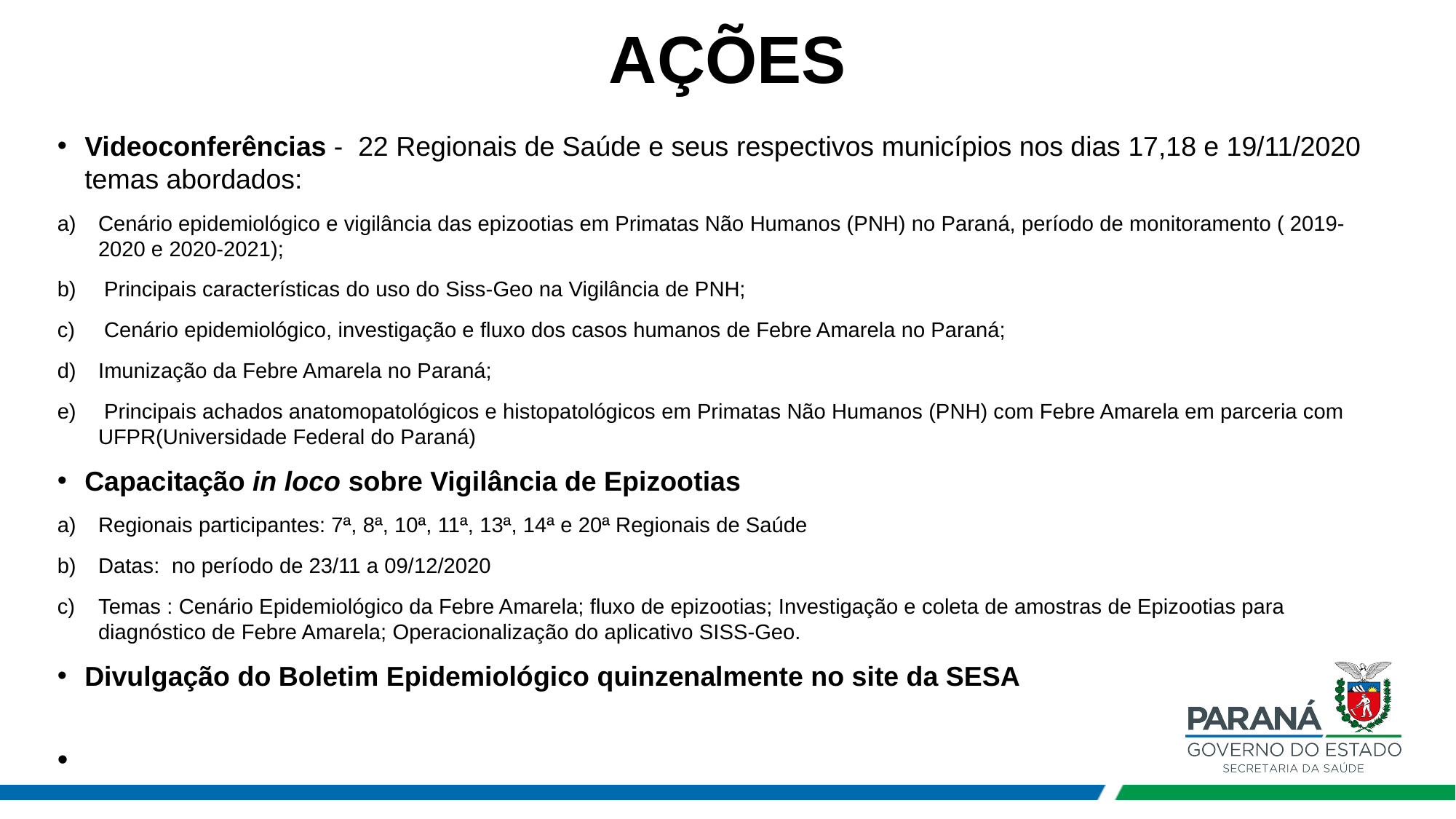

AÇÕES
# Videoconferências -  22 Regionais de Saúde e seus respectivos municípios nos dias 17,18 e 19/11/2020 temas abordados:
Cenário epidemiológico e vigilância das epizootias em Primatas Não Humanos (PNH) no Paraná, período de monitoramento ( 2019-2020 e 2020-2021);
 Principais características do uso do Siss-Geo na Vigilância de PNH;
 Cenário epidemiológico, investigação e fluxo dos casos humanos de Febre Amarela no Paraná;
Imunização da Febre Amarela no Paraná;
 Principais achados anatomopatológicos e histopatológicos em Primatas Não Humanos (PNH) com Febre Amarela em parceria com UFPR(Universidade Federal do Paraná)
Capacitação in loco sobre Vigilância de Epizootias
Regionais participantes: 7ª, 8ª, 10ª, 11ª, 13ª, 14ª e 20ª Regionais de Saúde
Datas:  no período de 23/11 a 09/12/2020
Temas : Cenário Epidemiológico da Febre Amarela; fluxo de epizootias; Investigação e coleta de amostras de Epizootias para diagnóstico de Febre Amarela; Operacionalização do aplicativo SISS-Geo.
Divulgação do Boletim Epidemiológico quinzenalmente no site da SESA